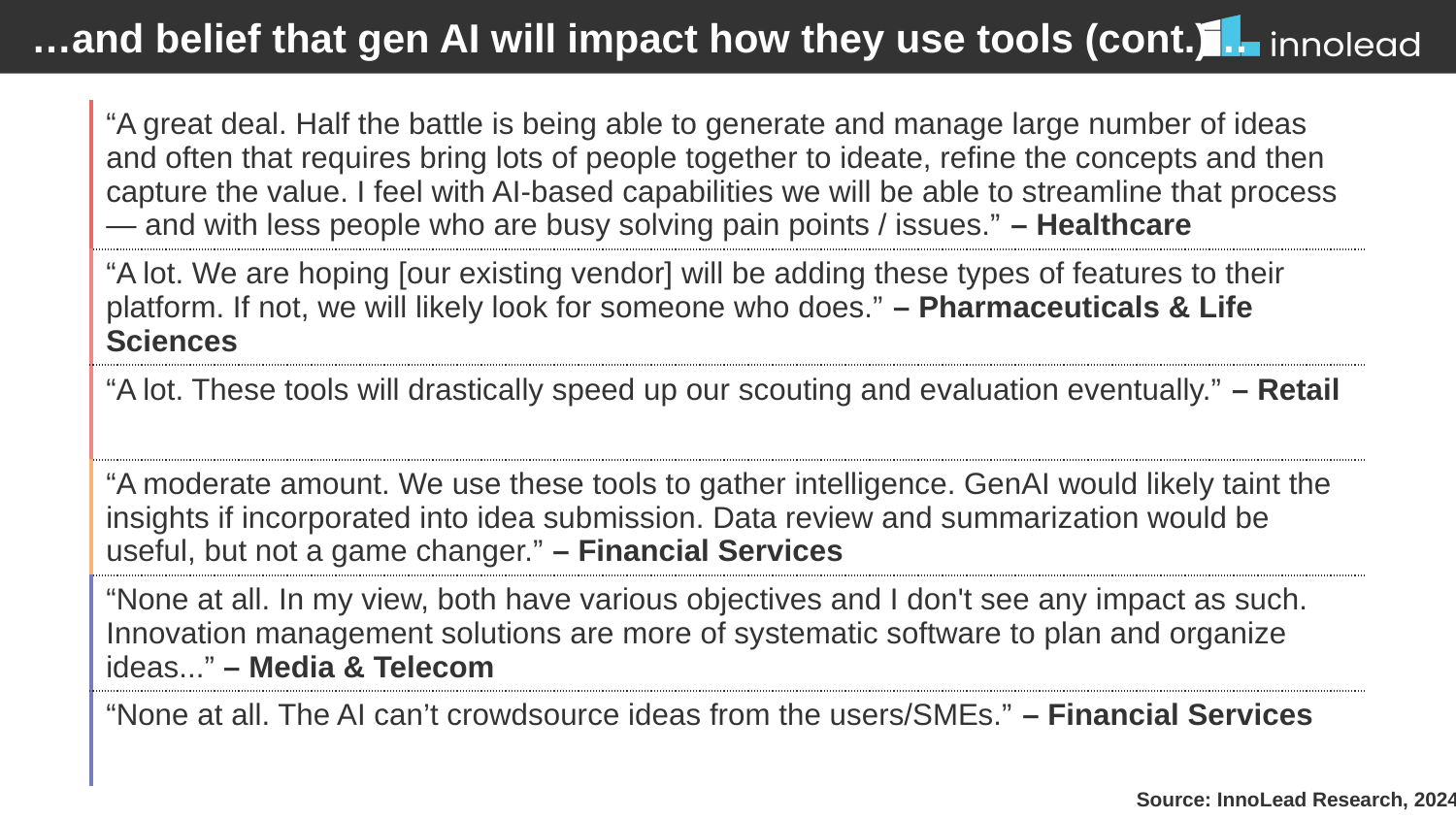

…and belief that gen AI will impact how they use tools (cont.)…
| “A great deal. Half the battle is being able to generate and manage large number of ideas and often that requires bring lots of people together to ideate, refine the concepts and then capture the value. I feel with AI-based capabilities we will be able to streamline that process — and with less people who are busy solving pain points / issues.” – Healthcare |
| --- |
| “A lot. We are hoping [our existing vendor] will be adding these types of features to their platform. If not, we will likely look for someone who does.” – Pharmaceuticals & Life Sciences |
| “A lot. These tools will drastically speed up our scouting and evaluation eventually.” – Retail |
| “A moderate amount. We use these tools to gather intelligence. GenAI would likely taint the insights if incorporated into idea submission. Data review and summarization would be useful, but not a game changer.” – Financial Services |
| “None at all. In my view, both have various objectives and I don't see any impact as such. Innovation management solutions are more of systematic software to plan and organize ideas...” – Media & Telecom |
| “None at all. The AI can’t crowdsource ideas from the users/SMEs.” – Financial Services |
Source: InnoLead Research, 2024